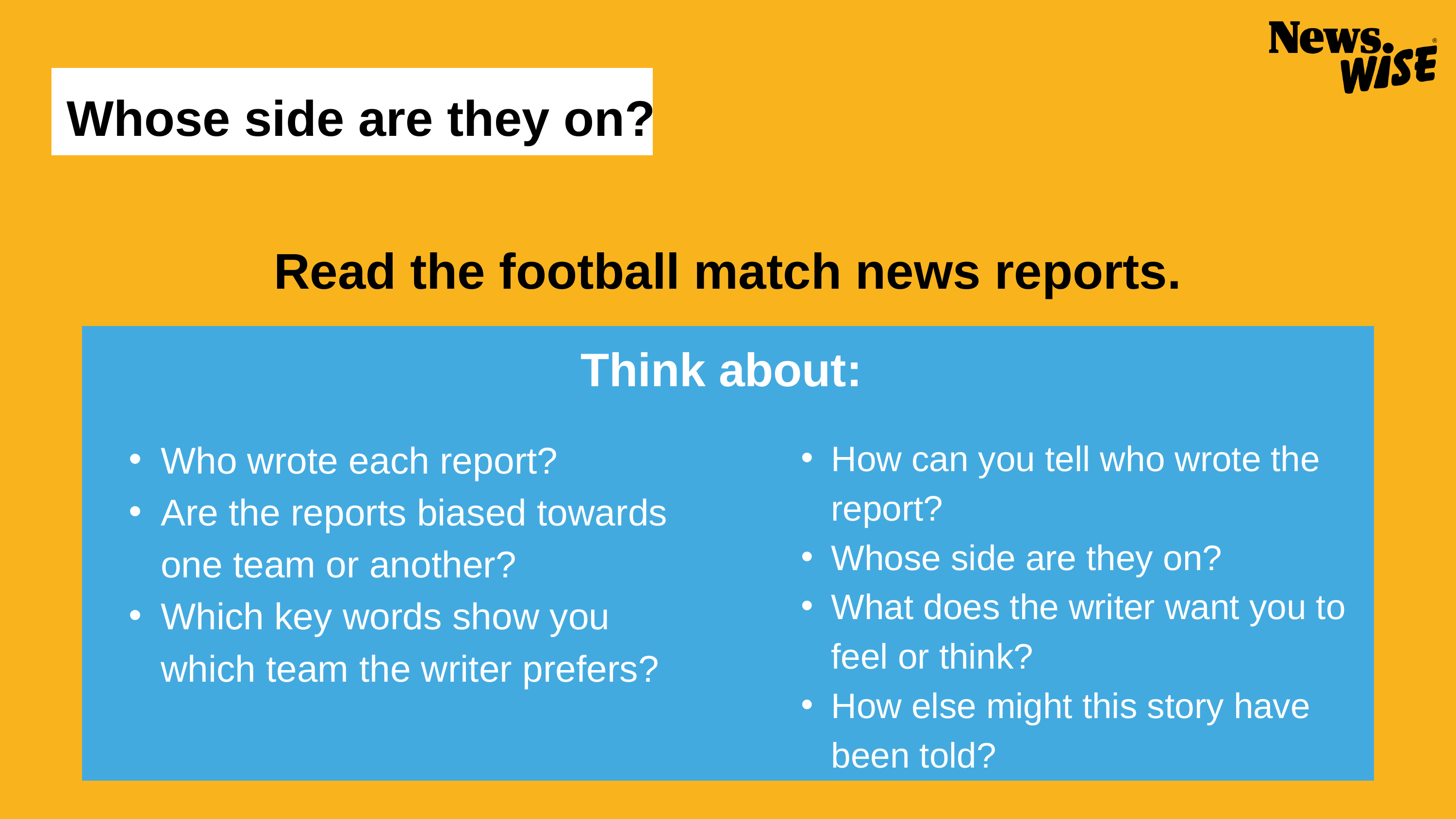

Whose side are they on?
Read the football match news reports.

Think about:
Who wrote each report?
Are the reports biased towards one team or another?
Which key words show you which team the writer prefers?
How can you tell who wrote the report?
Whose side are they on?
What does the writer want you to feel or think?
How else might this story have been told?